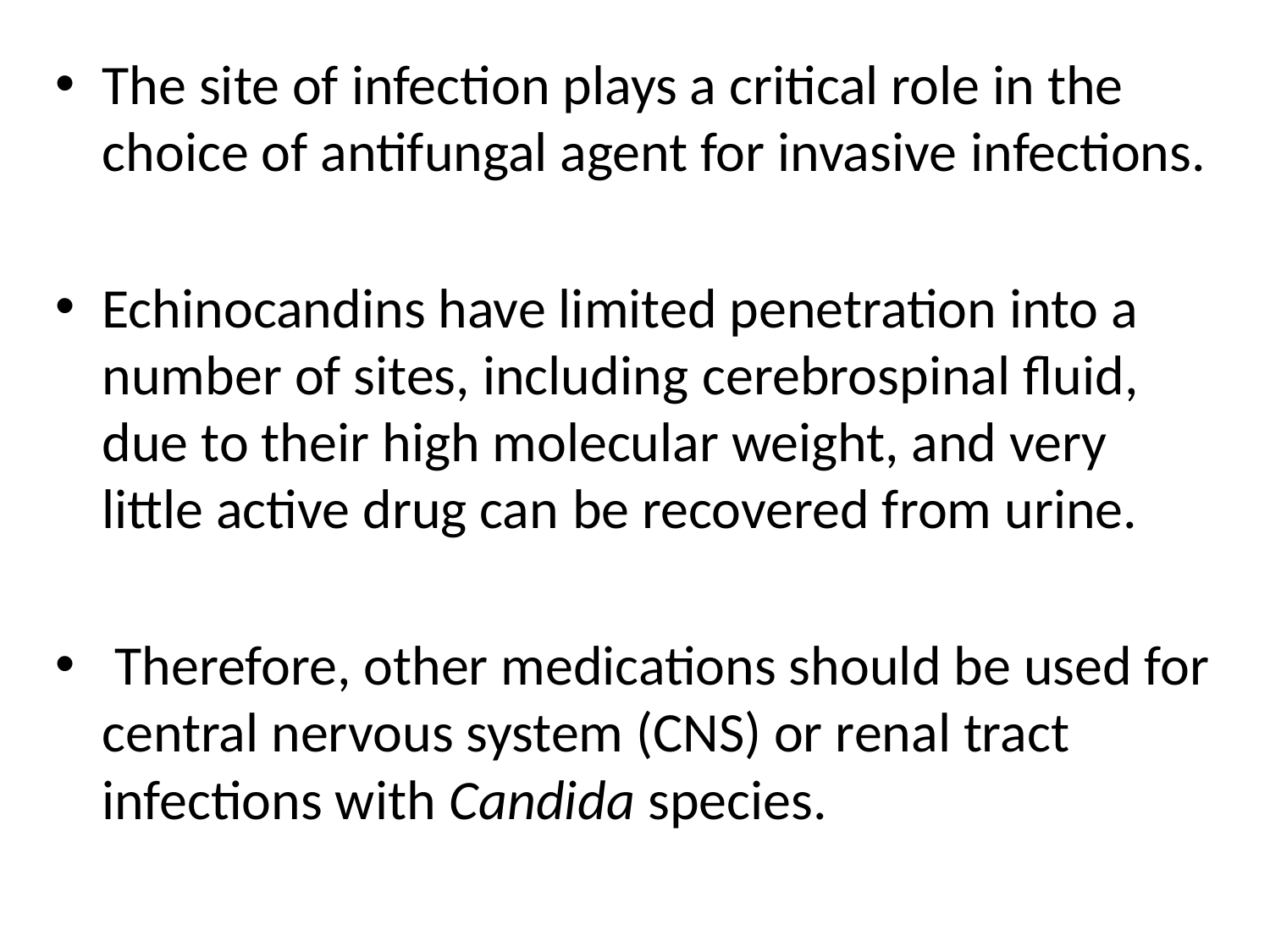

The site of infection plays a critical role in the choice of antifungal agent for invasive infections.

Echinocandins have limited penetration into a number of sites, including cerebrospinal fluid, due to their high molecular weight, and very little active drug can be recovered from urine.

 Therefore, other medications should be used for central nervous system (CNS) or renal tract infections with Candida species.